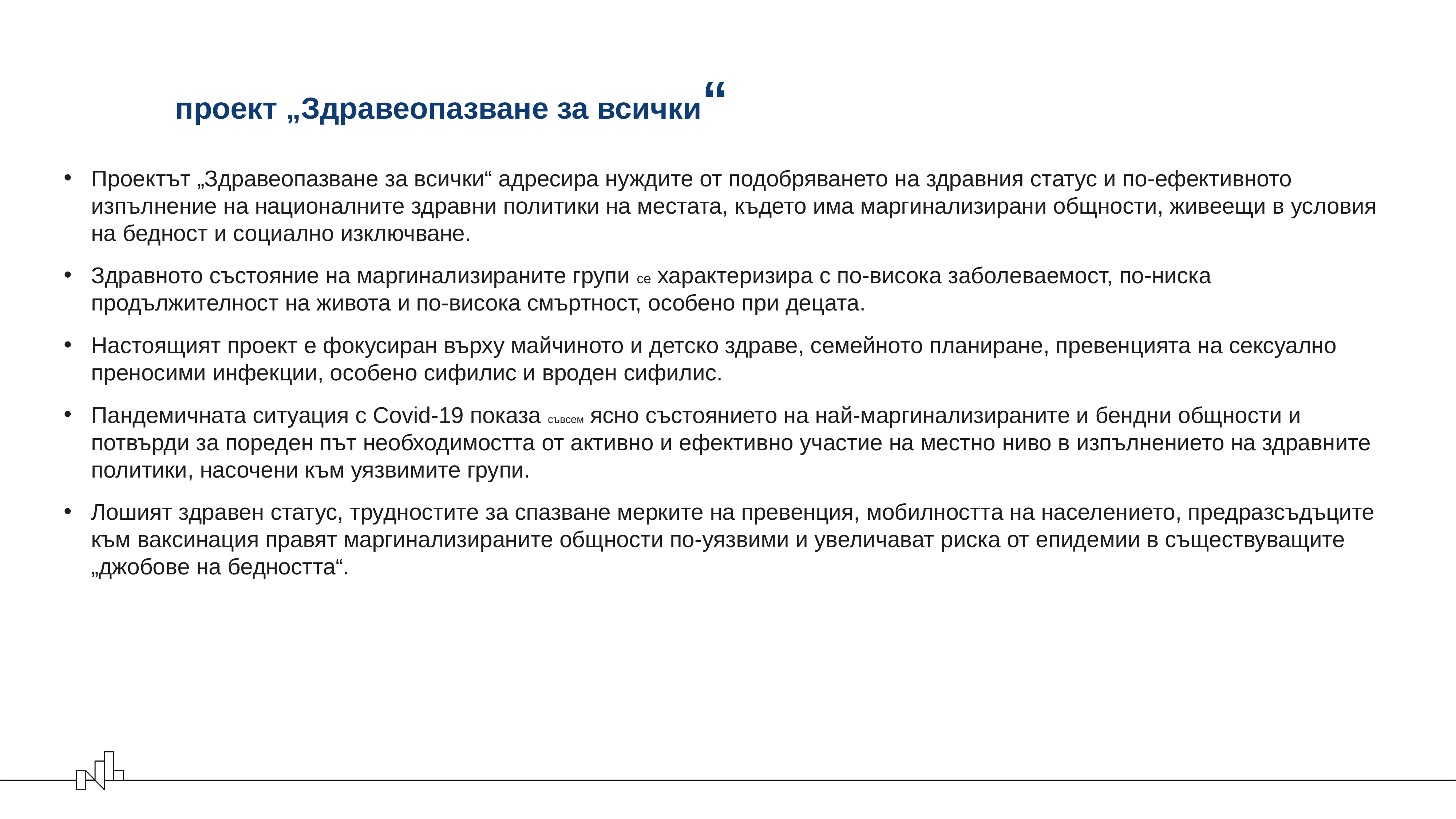

# проект „Здравеопазване за всички“
Проектът „Здравеопазване за всички“ адресира нуждите от подобряването на здравния статус и по-ефективното изпълнение на националните здравни политики на местата, където има маргинализирани общности, живеещи в условия на бедност и социално изключване.
Здравното състояние на маргинализираните групи се характеризира с по-висока заболеваемост, по-ниска продължителност на живота и по-висока смъртност, особено при децата.
Настоящият проект е фокусиран върху майчиното и детско здраве, семейното планиране, превенцията на сексуално преносими инфекции, особено сифилис и вроден сифилис.
Пандемичната ситуация с Covid-19 показа съвсем ясно състоянието на най-маргинализираните и бендни общности и потвърди за пореден път необходимостта от активно и ефективно участие на местно ниво в изпълнението на здравните политики, насочени към уязвимите групи.
Лошият здравен статус, трудностите за спазване мерките на превенция, мобилността на населението, предразсъдъците към ваксинация правят маргинализираните общности по-уязвими и увеличават риска от епидемии в съществуващите „джобове на бедността“.